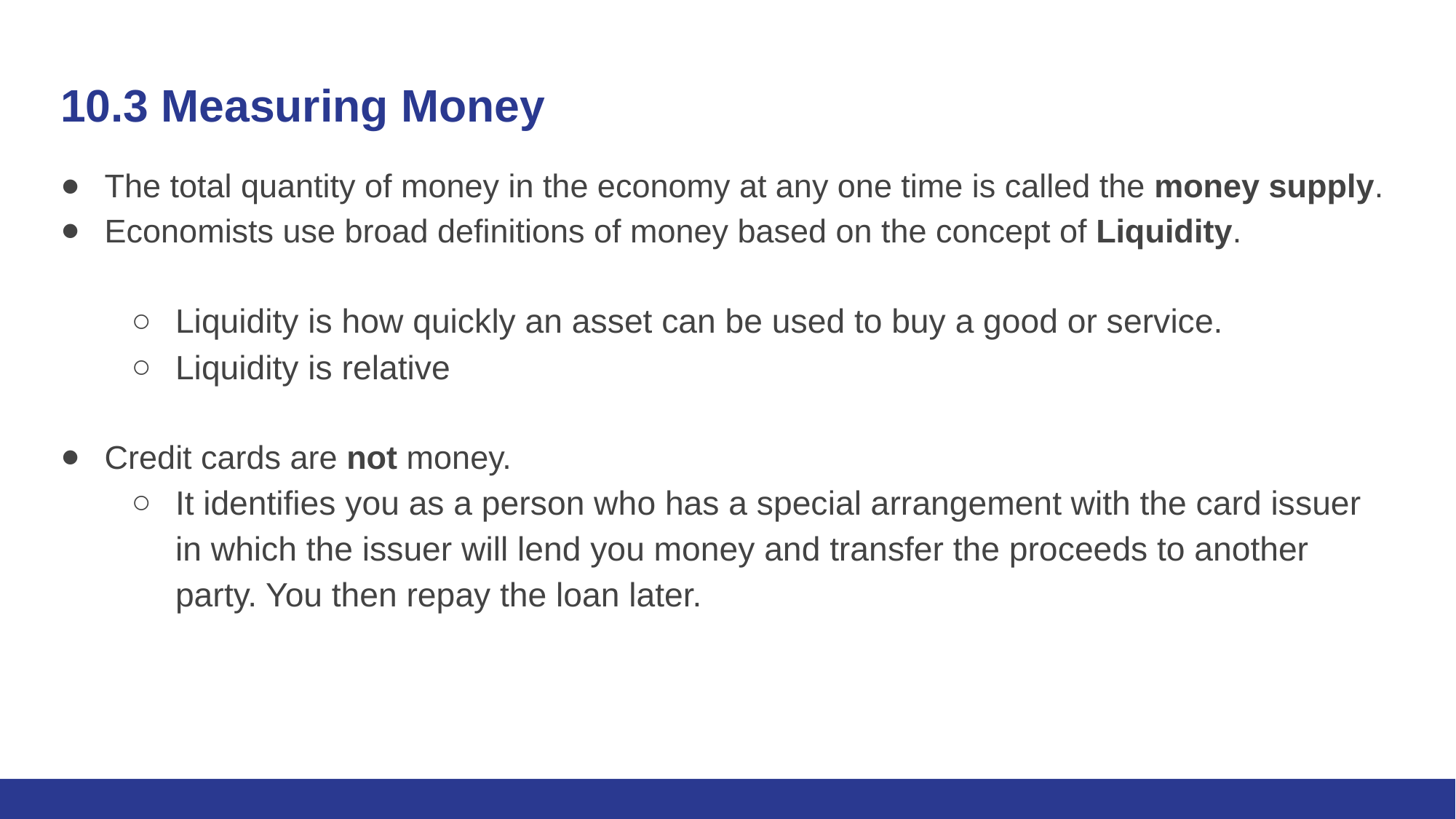

# 10.3 Measuring Money

The total quantity of money in the economy at any one time is called the money supply.
Economists use broad definitions of money based on the concept of Liquidity.

Liquidity is how quickly an asset can be used to buy a good or service.
Liquidity is relative

Credit cards are not money.
It identifies you as a person who has a special arrangement with the card issuer in which the issuer will lend you money and transfer the proceeds to another party. You then repay the loan later.